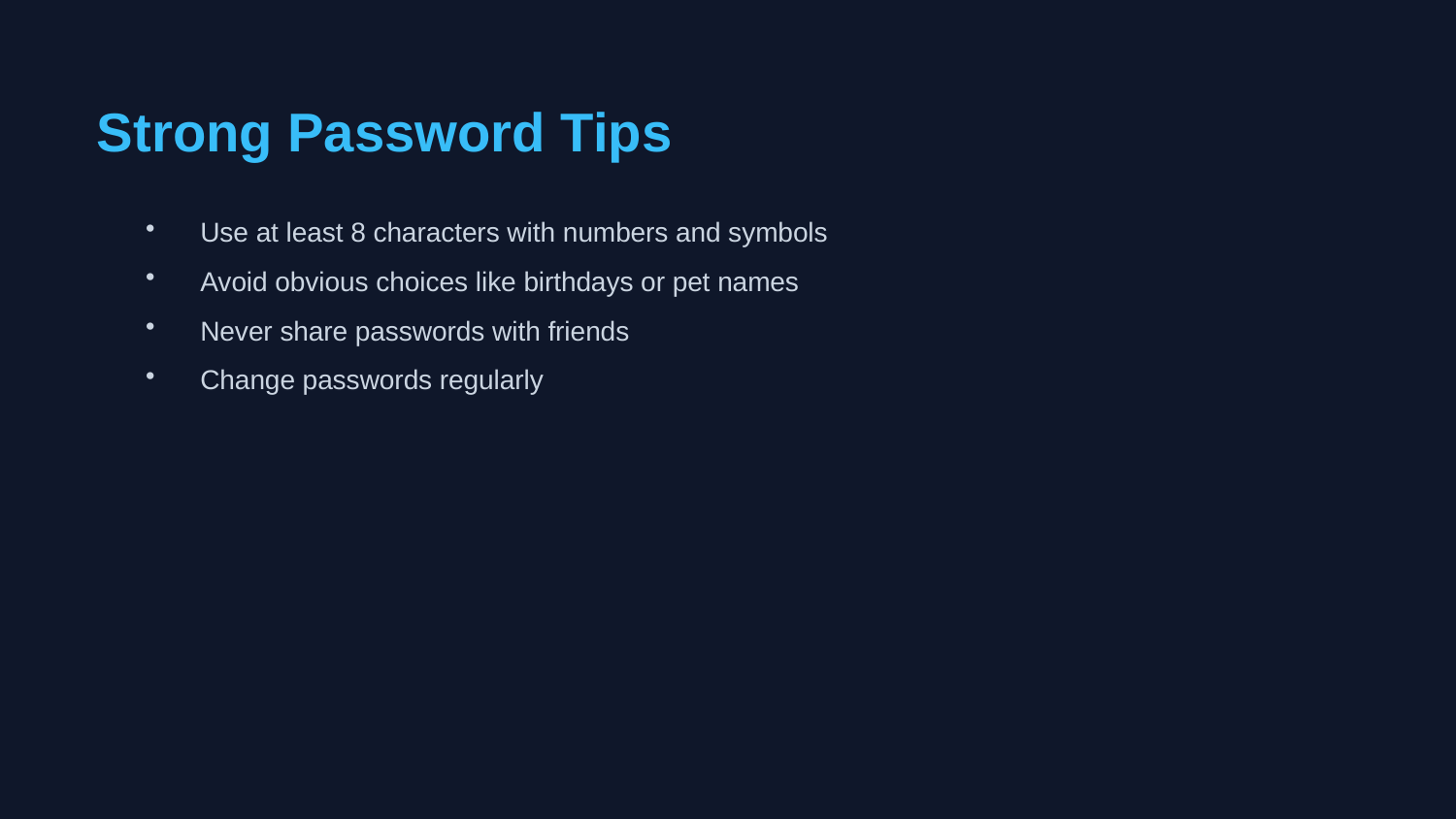

Strong Password Tips
Use at least 8 characters with numbers and symbols
Avoid obvious choices like birthdays or pet names
Never share passwords with friends
Change passwords regularly